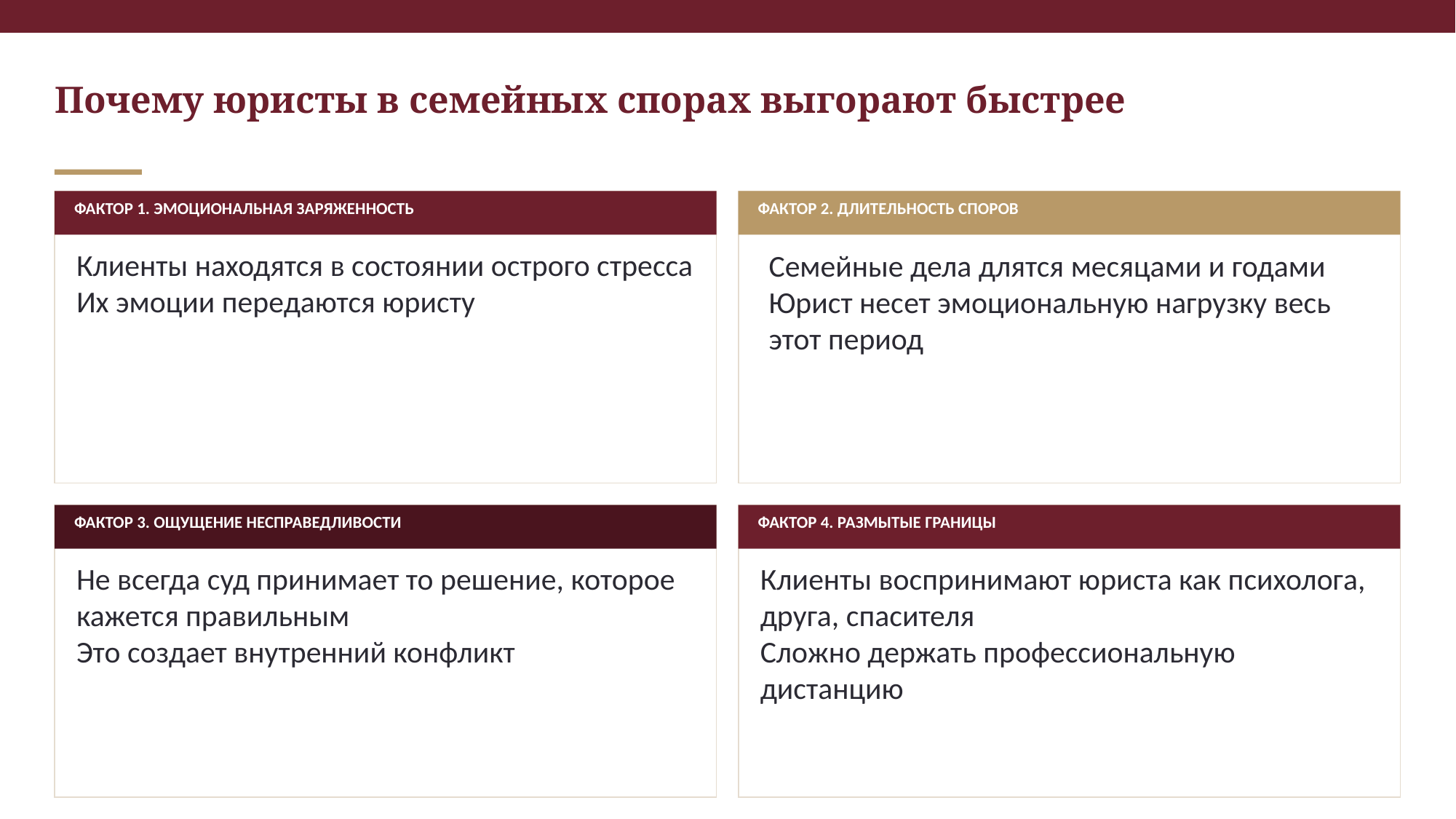

Почему юристы в семейных спорах выгорают быстрее

ФАКТОР 1. ЭМОЦИОНАЛЬНАЯ ЗАРЯЖЕННОСТЬ
ФАКТОР 2. ДЛИТЕЛЬНОСТЬ СПОРОВ
Клиенты находятся в состоянии острого стресса
Их эмоции передаются юристу
Семейные дела длятся месяцами и годами
Юрист несет эмоциональную нагрузку весь этот период

ФАКТОР 3. ОЩУЩЕНИЕ НЕСПРАВЕДЛИВОСТИ
ФАКТОР 4. РАЗМЫТЫЕ ГРАНИЦЫ
Не всегда суд принимает то решение, которое кажется правильным
Это создает внутренний конфликт
Клиенты воспринимают юриста как психолога, друга, спасителя
Сложно держать профессиональную дистанцию